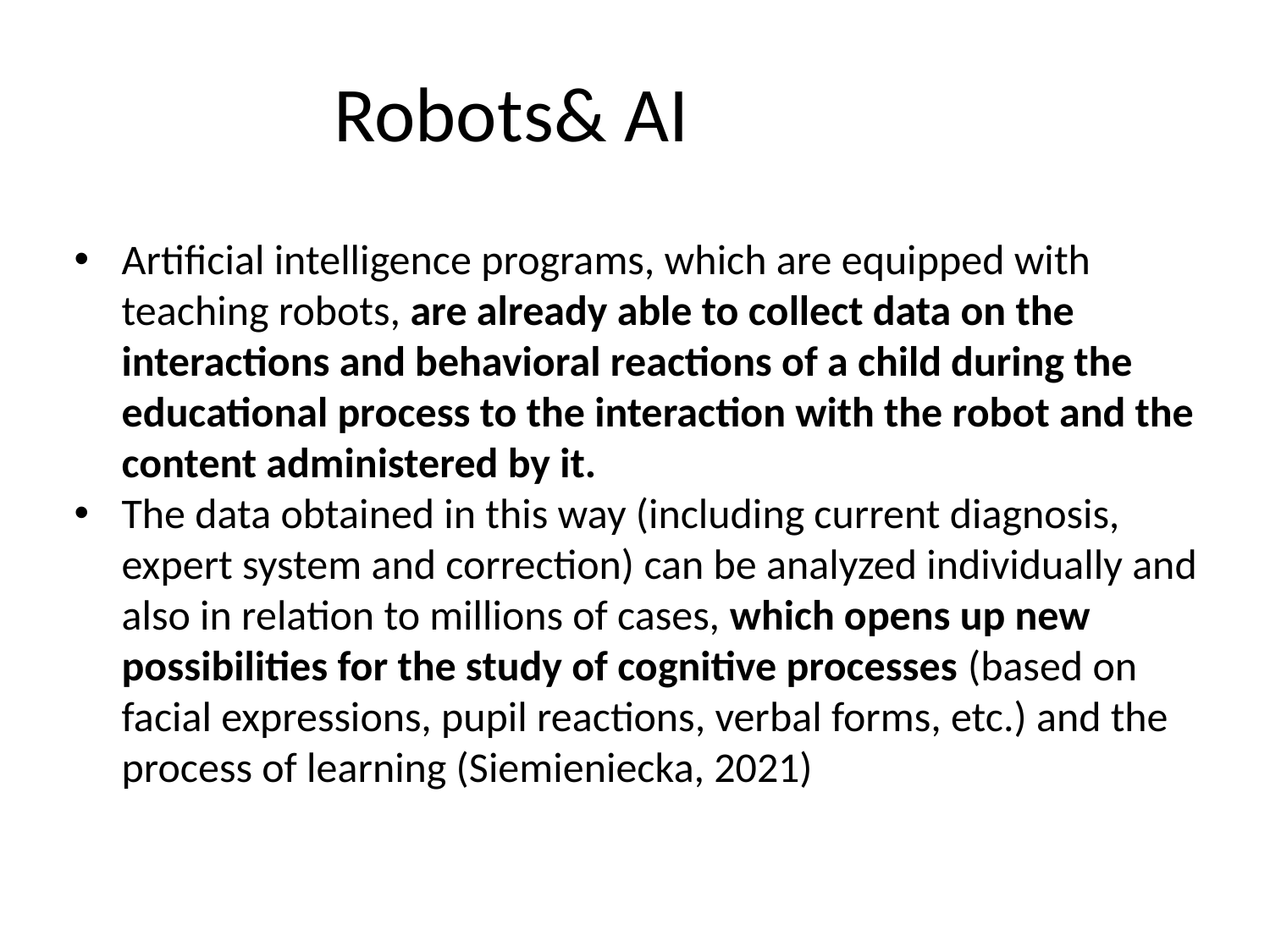

# Robots& AI
Artificial intelligence programs, which are equipped with teaching robots, are already able to collect data on the interactions and behavioral reactions of a child during the educational process to the interaction with the robot and the content administered by it.
The data obtained in this way (including current diagnosis, expert system and correction) can be analyzed individually and also in relation to millions of cases, which opens up new possibilities for the study of cognitive processes (based on facial expressions, pupil reactions, verbal forms, etc.) and the process of learning (Siemieniecka, 2021)